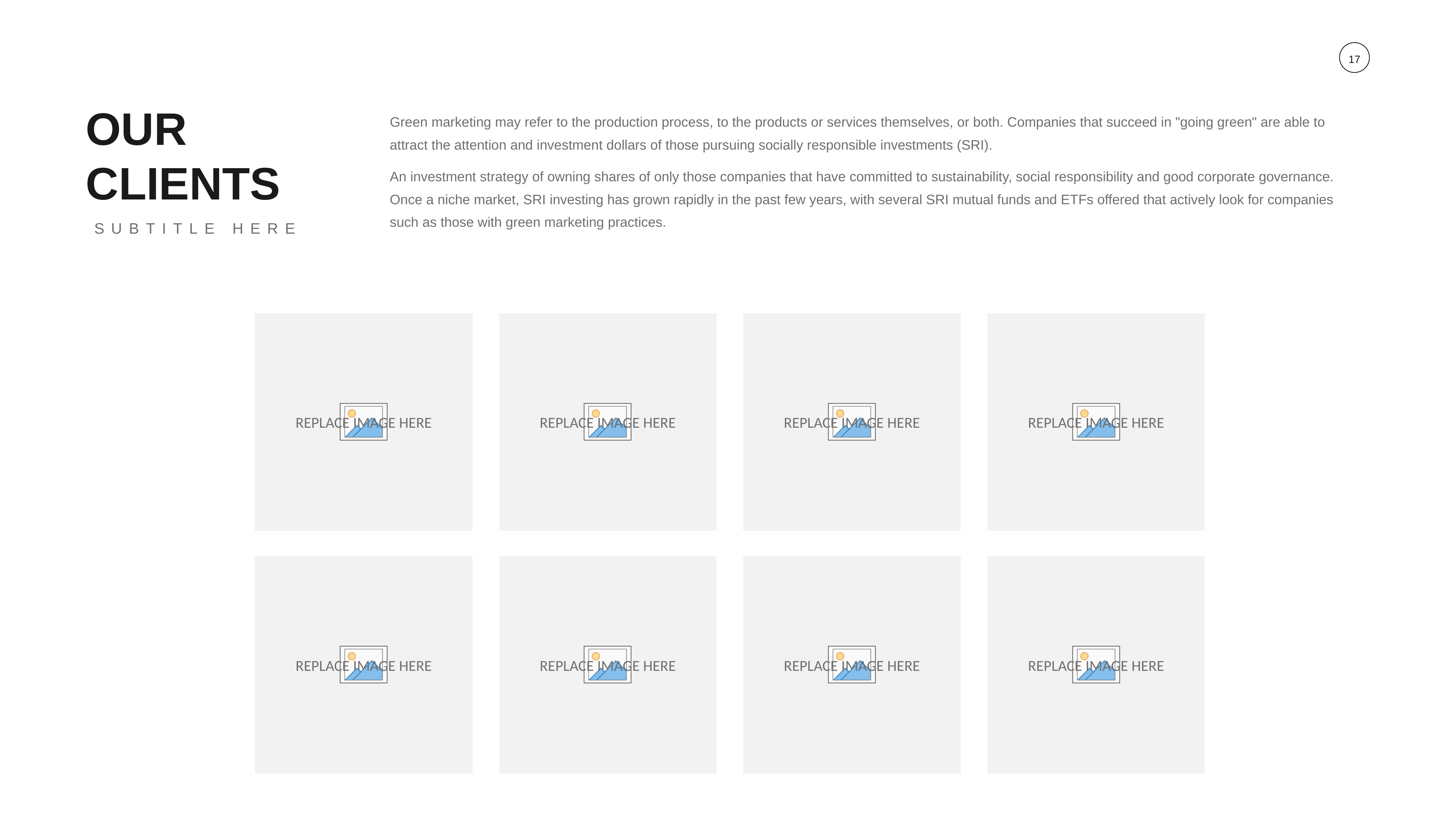

OUR
CLIENTS
Green marketing may refer to the production process, to the products or services themselves, or both. Companies that succeed in "going green" are able to attract the attention and investment dollars of those pursuing socially responsible investments (SRI).
An investment strategy of owning shares of only those companies that have committed to sustainability, social responsibility and good corporate governance. Once a niche market, SRI investing has grown rapidly in the past few years, with several SRI mutual funds and ETFs offered that actively look for companies such as those with green marketing practices.
SUBTITLE HERE